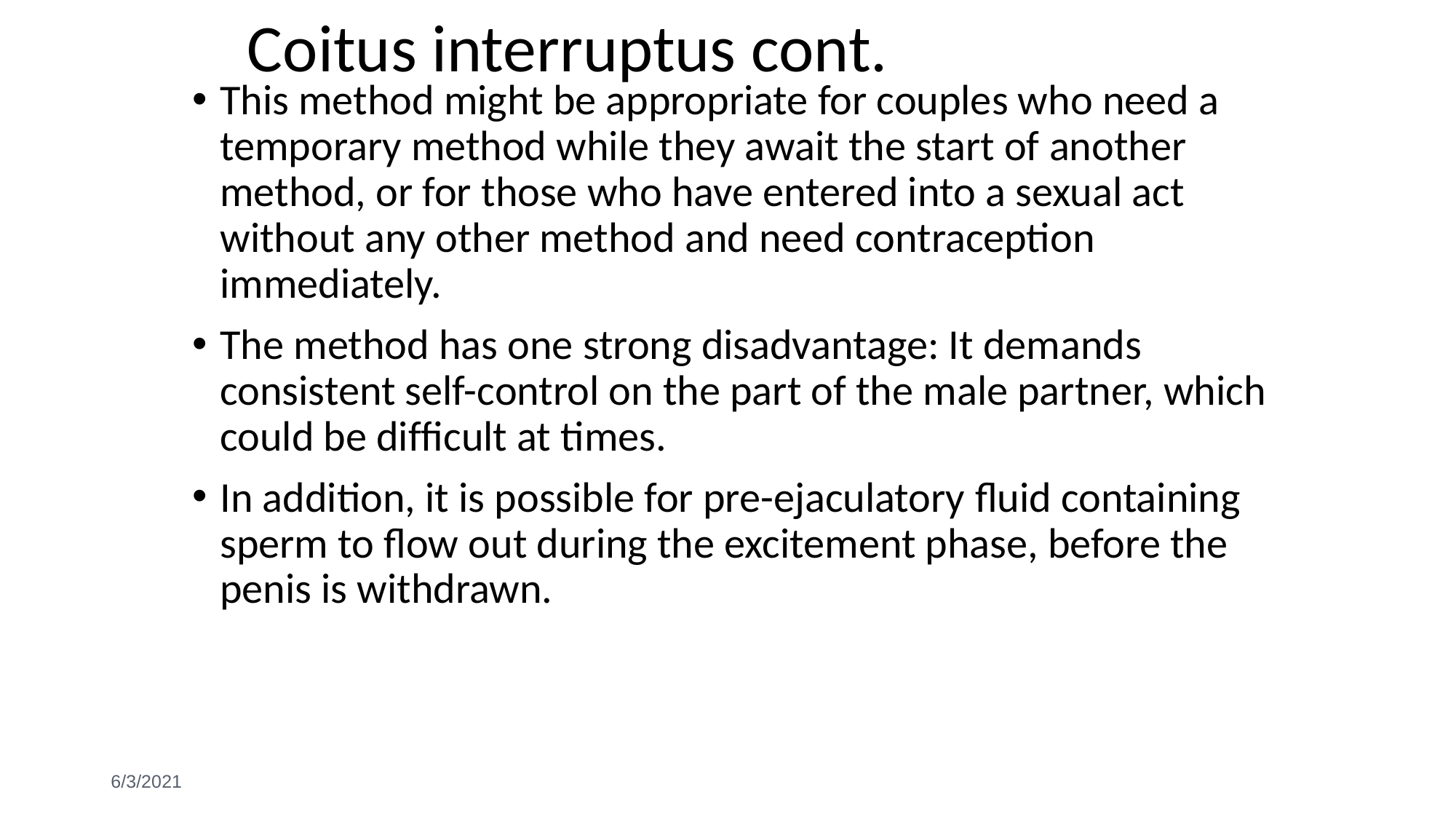

# Coitus interruptus cont.
This method might be appropriate for couples who need a temporary method while they await the start of another method, or for those who have entered into a sexual act without any other method and need contraception immediately.
The method has one strong disadvantage: It demands consistent self-control on the part of the male partner, which could be difﬁcult at times.
In addition, it is possible for pre-ejaculatory ﬂuid containing sperm to ﬂow out during the excitement phase, before the penis is withdrawn.
6/3/2021
141